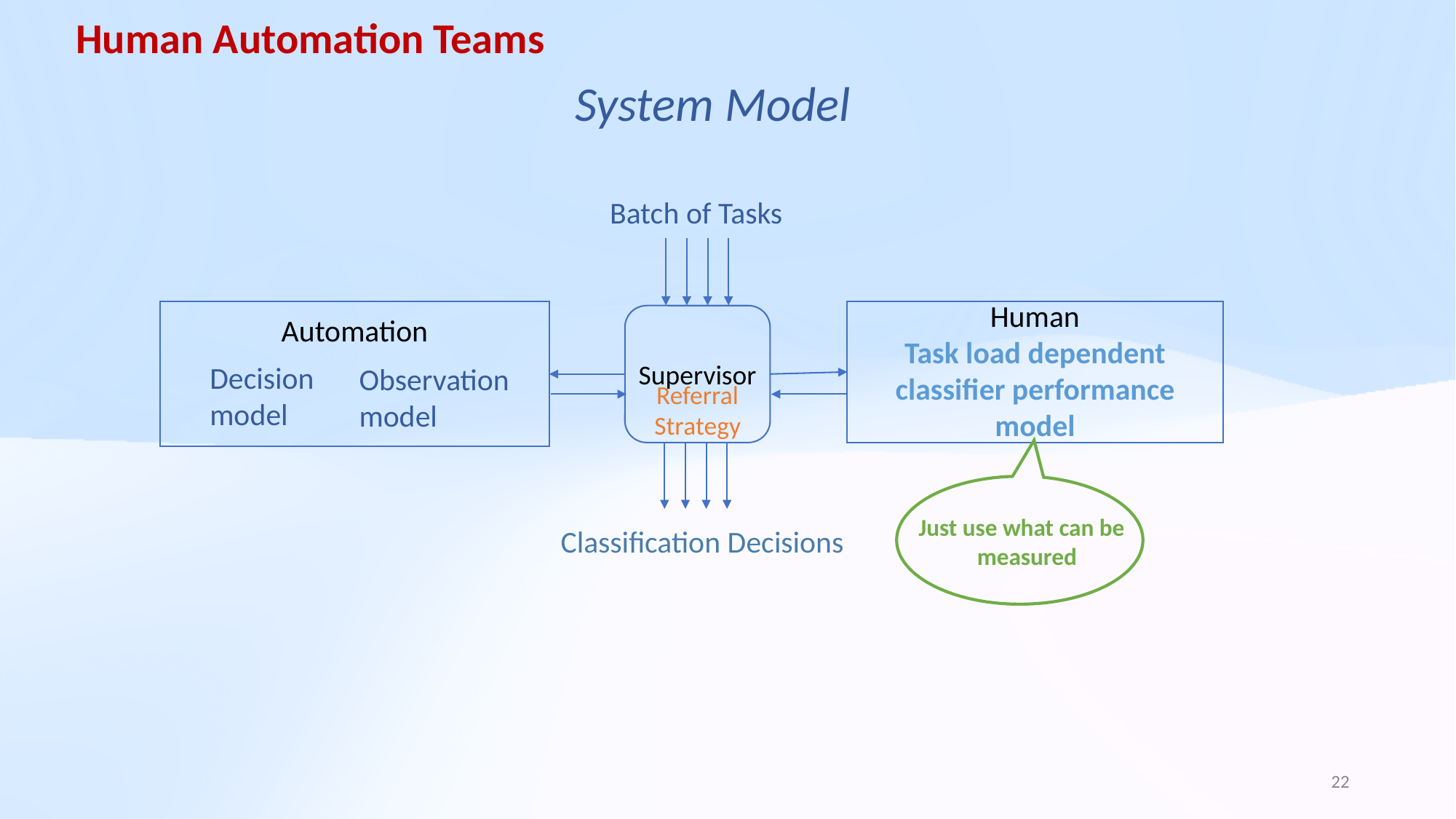

Human Automation Teams
System Model
Batch of Tasks

Human

Supervisor
Automation
Task load dependent classifier performance model
Decision model
Observation model
Referral Strategy

Just use what can be
measured
Classification Decisions
22